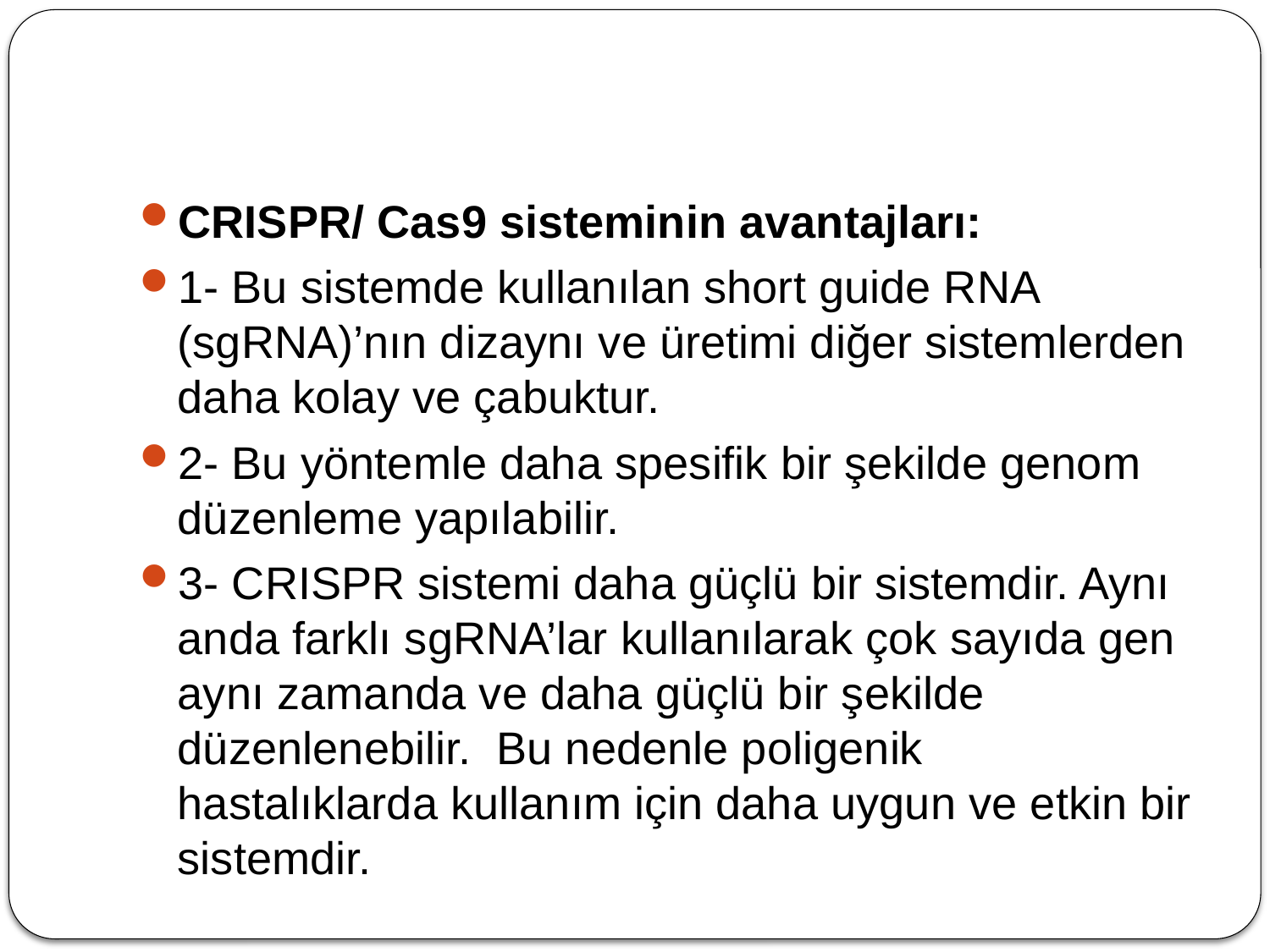

CRISPR/ Cas9 sisteminin avantajları:
1- Bu sistemde kullanılan short guide RNA (sgRNA)’nın dizaynı ve üretimi diğer sistemlerden daha kolay ve çabuktur.
2- Bu yöntemle daha spesifik bir şekilde genom düzenleme yapılabilir.
3- CRISPR sistemi daha güçlü bir sistemdir. Aynı anda farklı sgRNA’lar kullanılarak çok sayıda gen aynı zamanda ve daha güçlü bir şekilde düzenlenebilir.  Bu nedenle poligenik hastalıklarda kullanım için daha uygun ve etkin bir sistemdir.